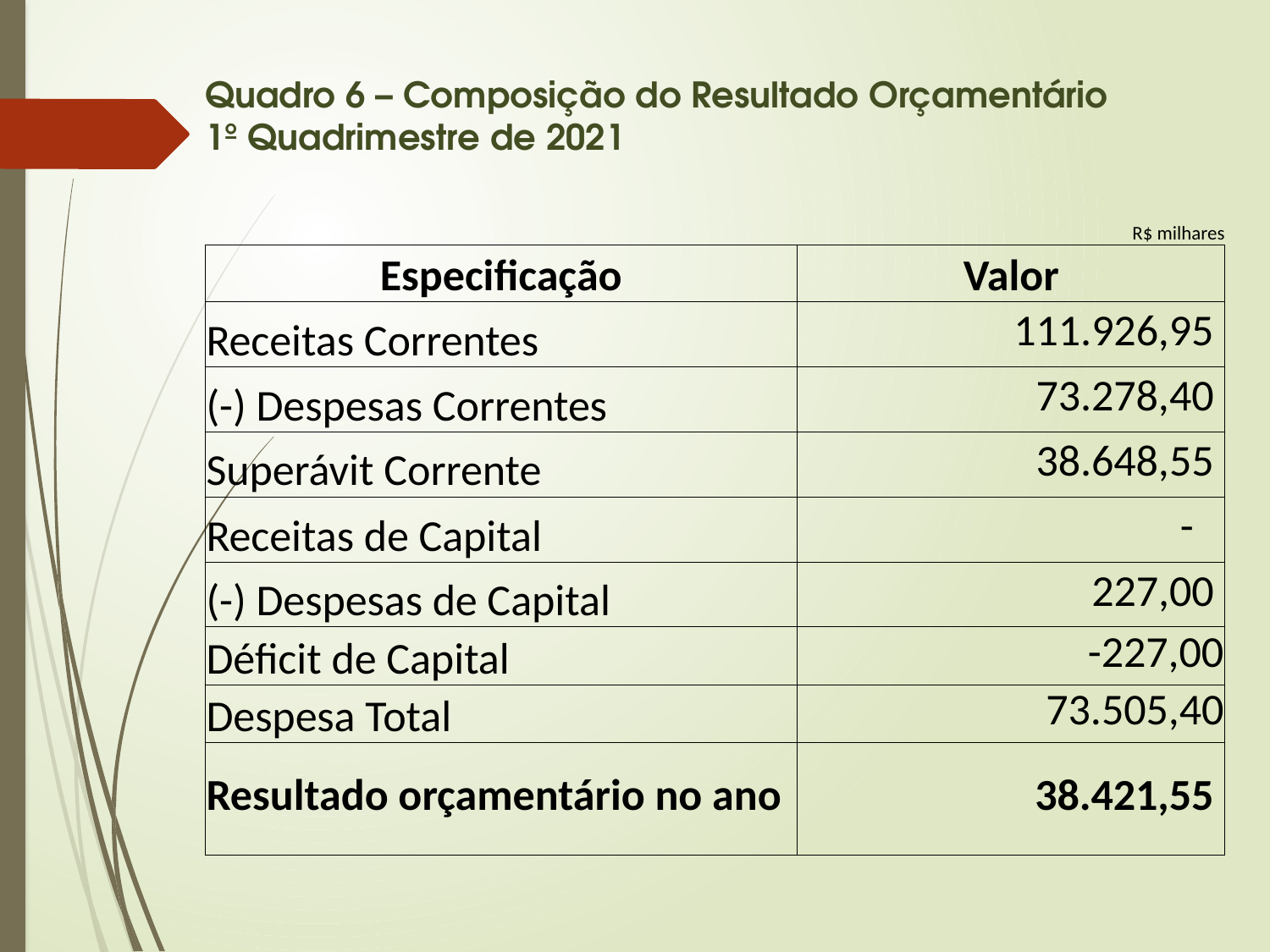

# Quadro 6 – Composição do Resultado Orçamentário 1º Quadrimestre de 2021
|  |  | R$ milhares |
| --- | --- | --- |
| Especificação | Valor |  |
| Receitas Correntes | 111.926,95 |  |
| (-) Despesas Correntes | 73.278,40 |  |
| Superávit Corrente | 38.648,55 |  |
| Receitas de Capital | - |  |
| (-) Despesas de Capital | 227,00 |  |
| Déficit de Capital | -227,00 |  |
| Despesa Total | 73.505,40 |  |
| Resultado orçamentário no ano | 38.421,55 |  |